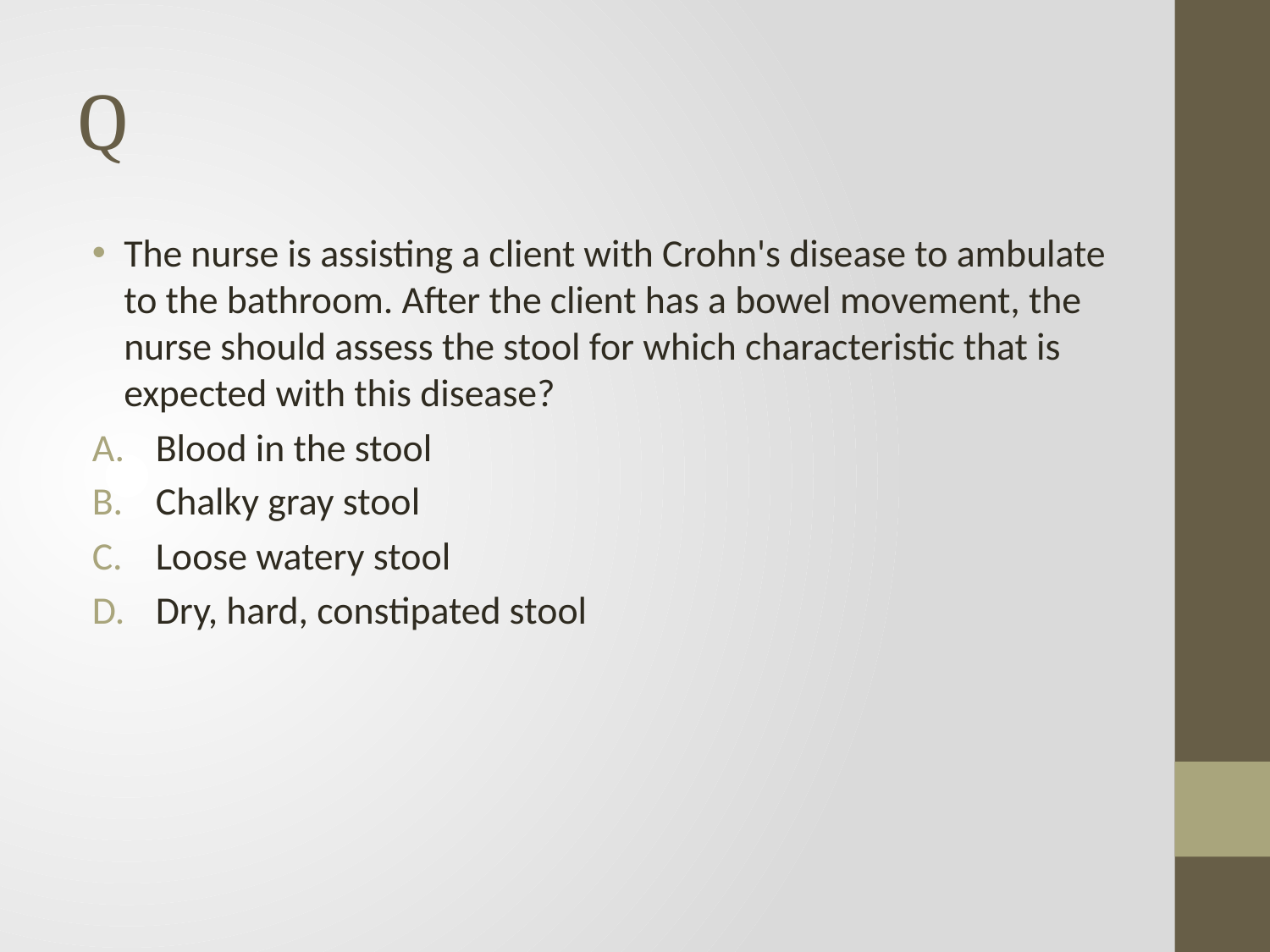

# Q
The nurse is assisting a client with Crohn's disease to ambulate to the bathroom. After the client has a bowel movement, the nurse should assess the stool for which characteristic that is expected with this disease?
Blood in the stool
Chalky gray stool
Loose watery stool
Dry, hard, constipated stool